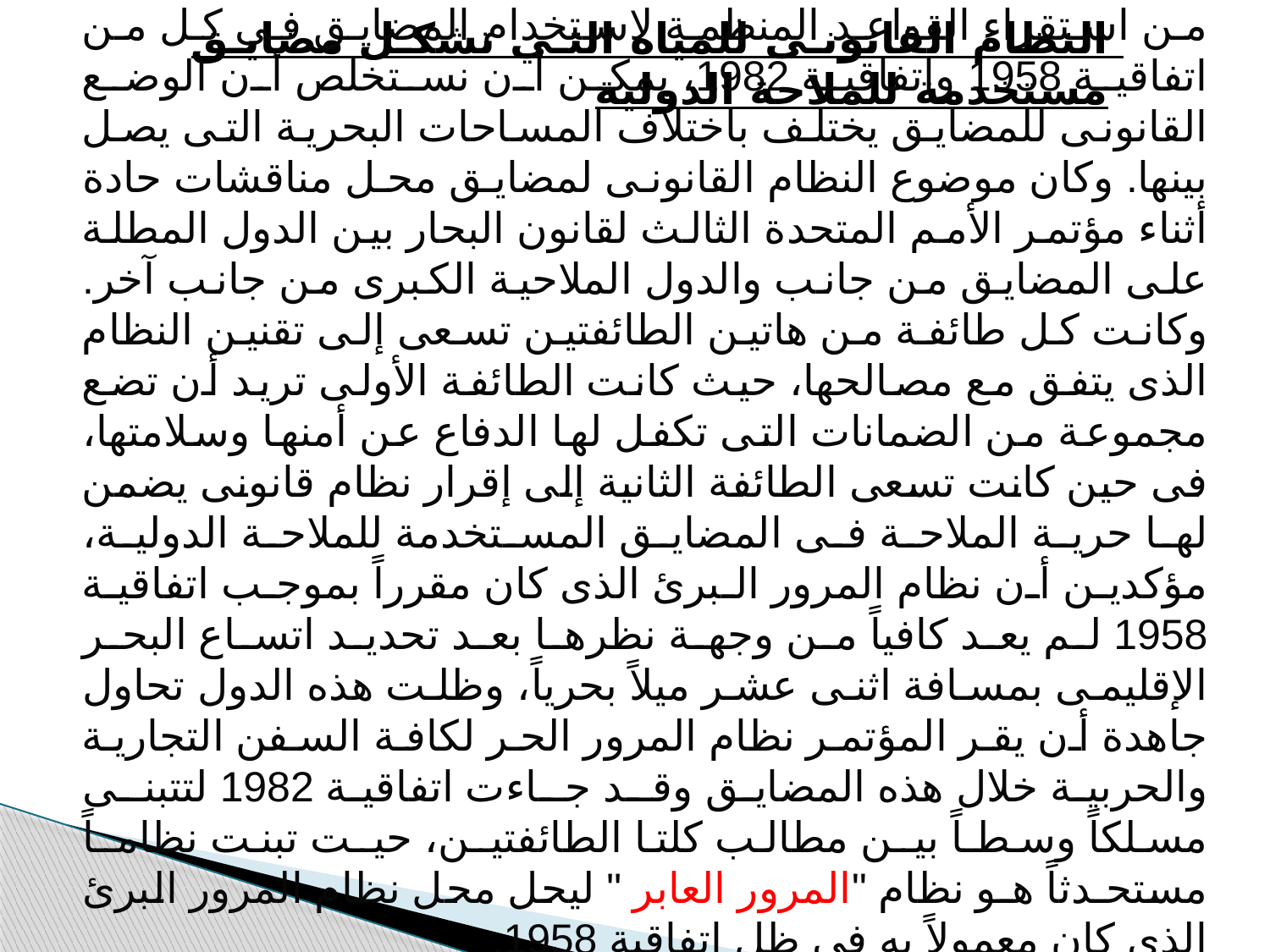

النظام القانونى للمياه التي تشكل مضايق مستخدمة للملاحة الدولية
من استقراء القواعد المنظمة لاستخدام المضايق فى كل من اتفاقية 1958 واتفاقية 1982، يمكن أن نستخلص أن الوضع القانونى للمضايق يختلف باختلاف المساحات البحرية التى يصل بينها. وكان موضوع النظام القانونى لمضايق محل مناقشات حادة أثناء مؤتمر الأمم المتحدة الثالث لقانون البحار بين الدول المطلة على المضايق من جانب والدول الملاحية الكبرى من جانب آخر. وكانت كل طائفة من هاتين الطائفتين تسعى إلى تقنين النظام الذى يتفق مع مصالحها، حيث كانت الطائفة الأولى تريد أن تضع مجموعة من الضمانات التى تكفل لها الدفاع عن أمنها وسلامتها، فى حين كانت تسعى الطائفة الثانية إلى إقرار نظام قانونى يضمن لها حرية الملاحة فى المضايق المستخدمة للملاحة الدولية، مؤكدين أن نظام المرور البرئ الذى كان مقرراً بموجب اتفاقية 1958 لم يعد كافياً من وجهة نظرها بعد تحديد اتساع البحر الإقليمى بمسافة اثنى عشر ميلاً بحرياً، وظلت هذه الدول تحاول جاهدة أن يقر المؤتمر نظام المرور الحر لكافة السفن التجارية والحربية خلال هذه المضايق وقـد جـاءت اتفاقية 1982 لتتبنـى مسلكاً وسطـاً بيـن مطالب كلتا الطائفتيـن، حيـت تبنت نظامـاً مستحـدثاً هـو نظام "المرور العابر " ليحل محل نظام المرور البرئ الذى كان معمولاً به فى ظل اتفاقية 1958.